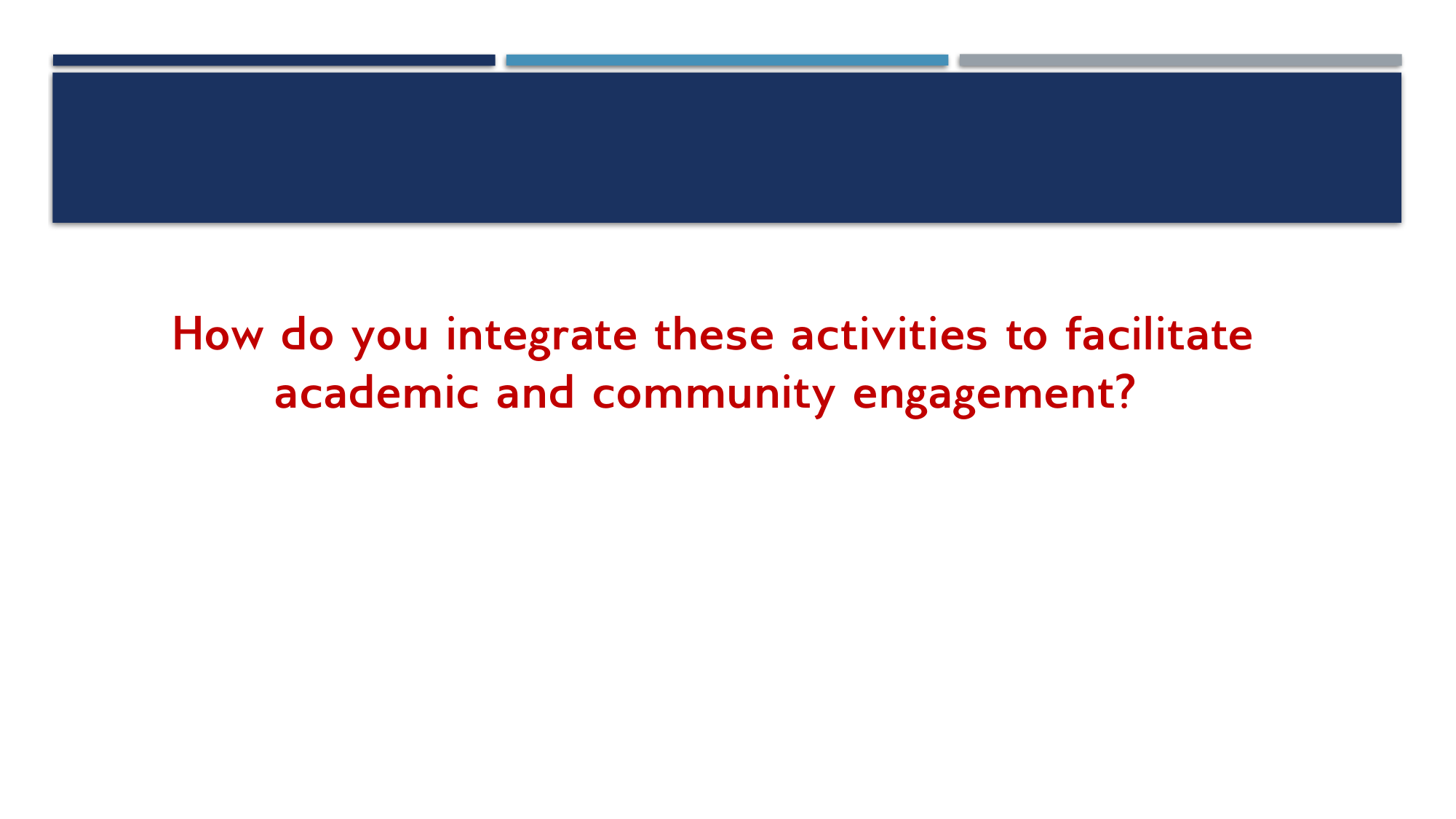

#
How do you integrate these activities to facilitate academic and community engagement?